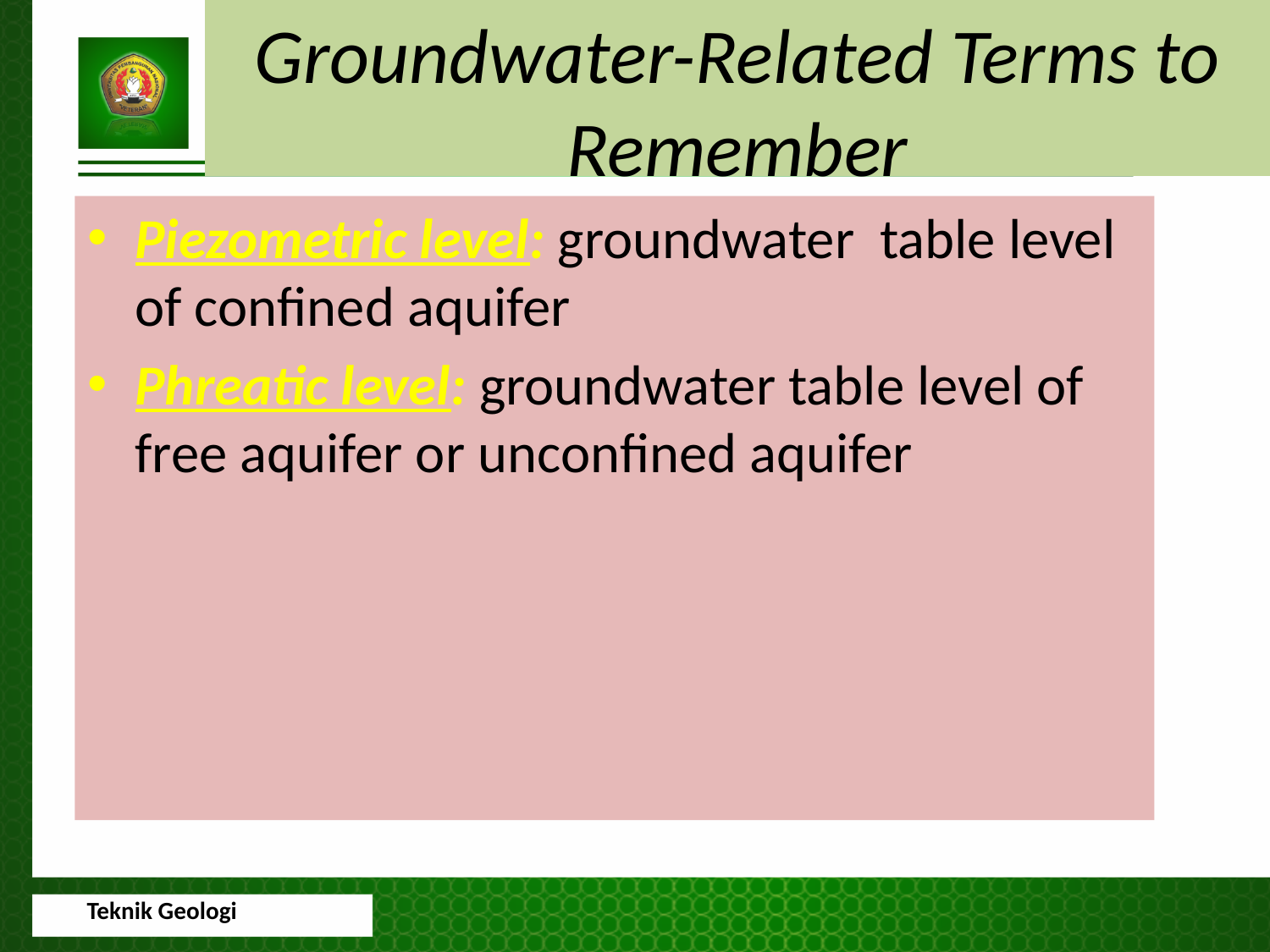

Groundwater-Related Terms to Remember
Piezometric level: groundwater  table level of confined aquifer
Phreatic level: groundwater table level of free aquifer or unconfined aquifer

Teknik Geologi